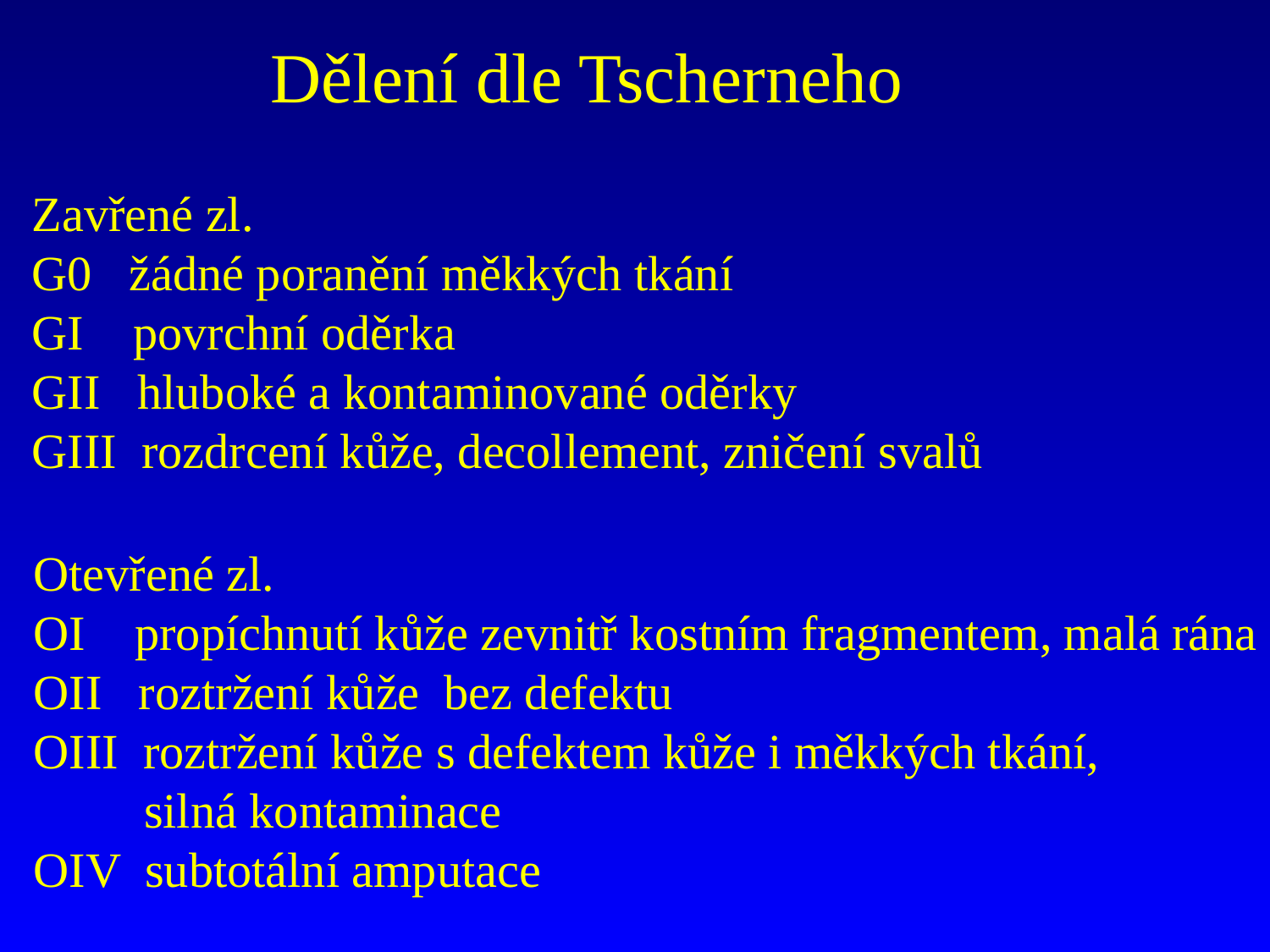

Dělení dle Tscherneho
Zavřené zl.
G0   žádné poranění měkkých tkání
GI    povrchní oděrka
GII   hluboké a kontaminované oděrky
GIII  rozdrcení kůže, decollement, zničení svalů
Otevřené zl.
OI    propíchnutí kůže zevnitř kostním fragmentem, malá rána
OII   roztržení kůže  bez defektu
OIII  roztržení kůže s defektem kůže i měkkých tkání,
         silná kontaminace
OIV  subtotální amputace